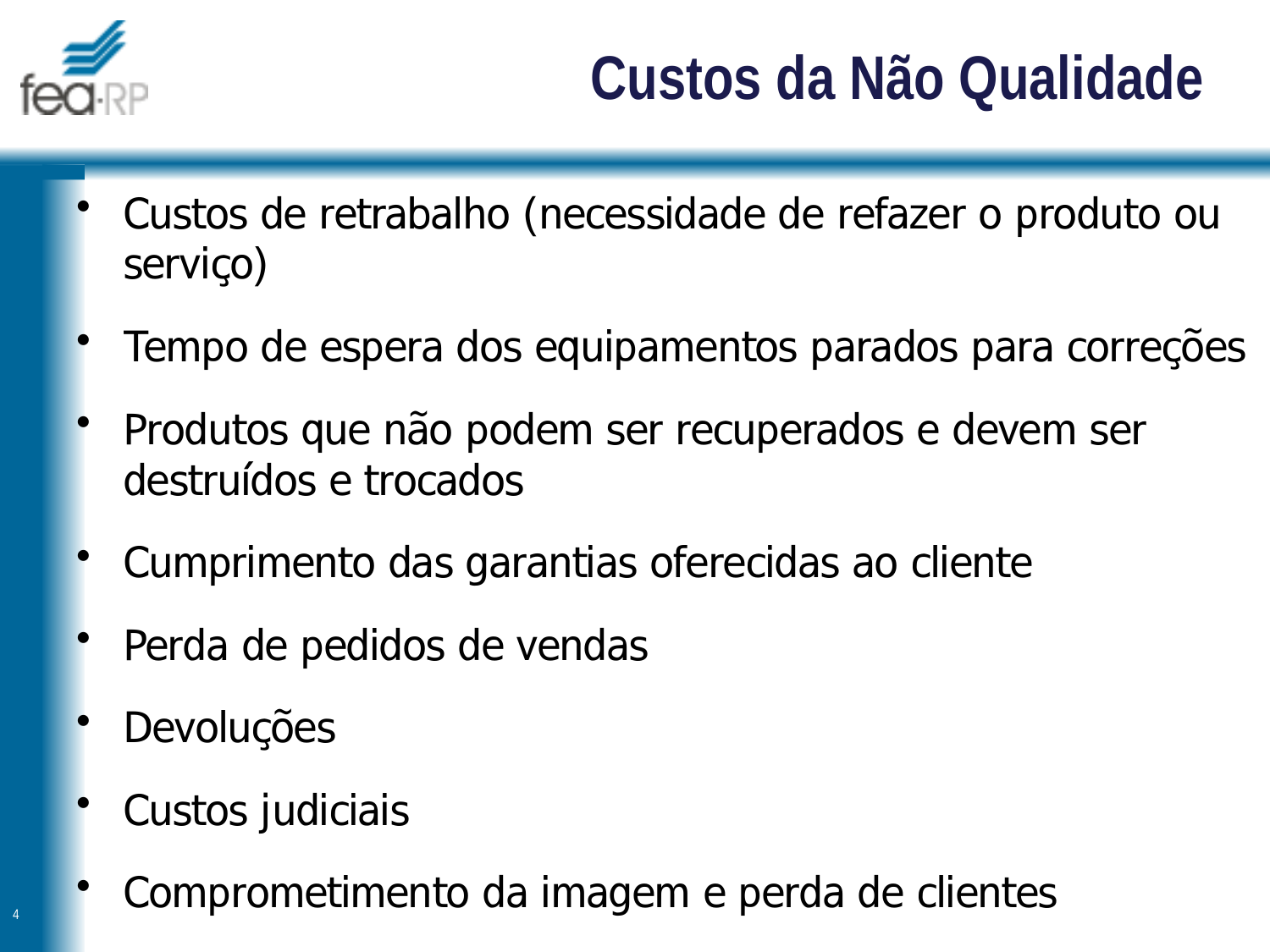

# Custos da Não Qualidade
Custos de retrabalho (necessidade de refazer o produto ou serviço)
Tempo de espera dos equipamentos parados para correções
Produtos que não podem ser recuperados e devem ser destruídos e trocados
Cumprimento das garantias oferecidas ao cliente
Perda de pedidos de vendas
Devoluções
Custos judiciais
Comprometimento da imagem e perda de clientes
4